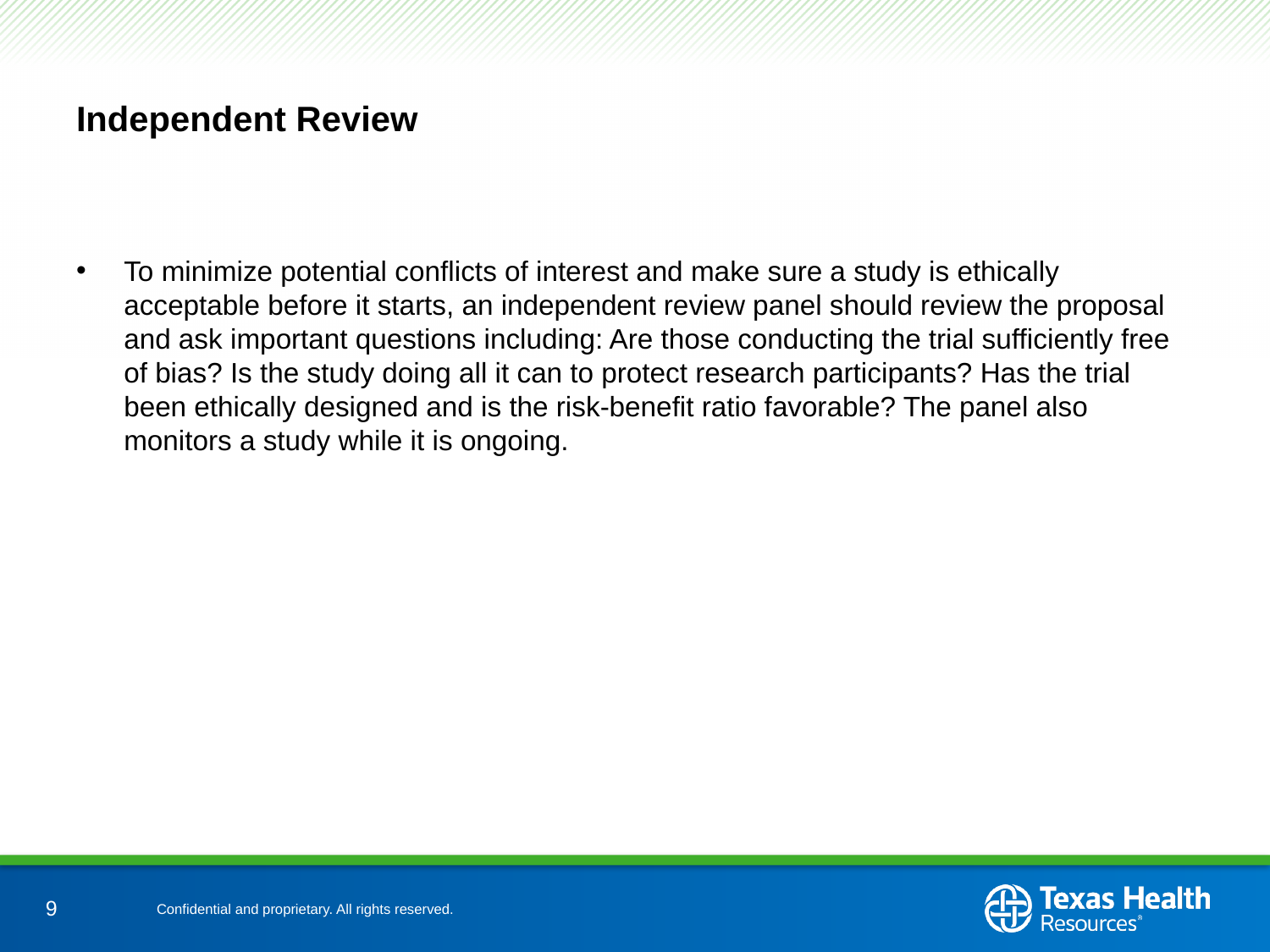

# Independent Review
To minimize potential conflicts of interest and make sure a study is ethically acceptable before it starts, an independent review panel should review the proposal and ask important questions including: Are those conducting the trial sufficiently free of bias? Is the study doing all it can to protect research participants? Has the trial been ethically designed and is the risk-benefit ratio favorable? The panel also monitors a study while it is ongoing.
9